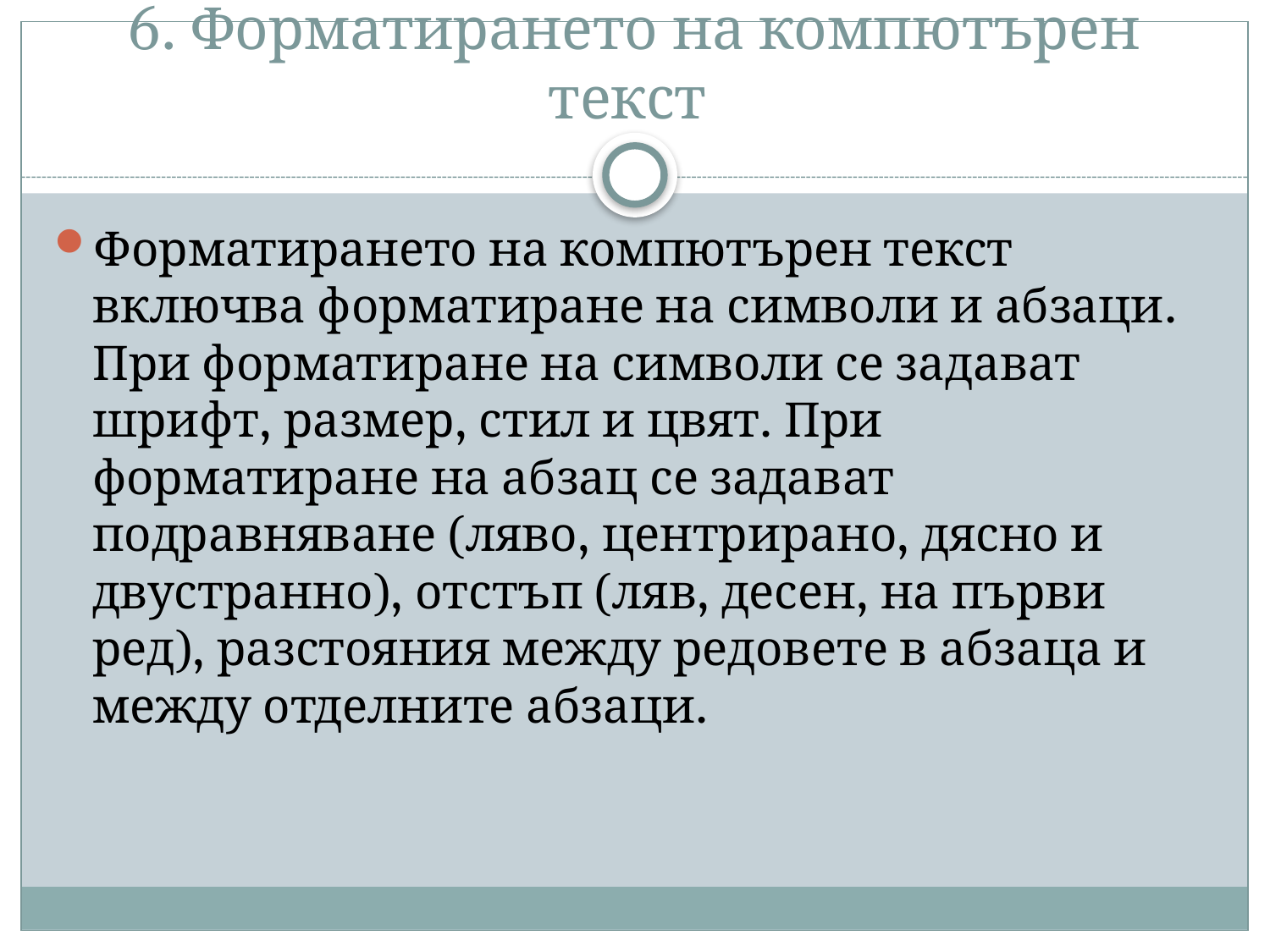

# 6. Форматирането на компютърен текст
Форматирането на компютърен текст включва форматиране на символи и абзаци. При форматиране на символи се задават шрифт, размер, стил и цвят. При форматиране на абзац се задават подравняване (ляво, центрирано, дясно и двустранно), отстъп (ляв, десен, на първи ред), разстояния между редовете в абзаца и между отделните абзаци.